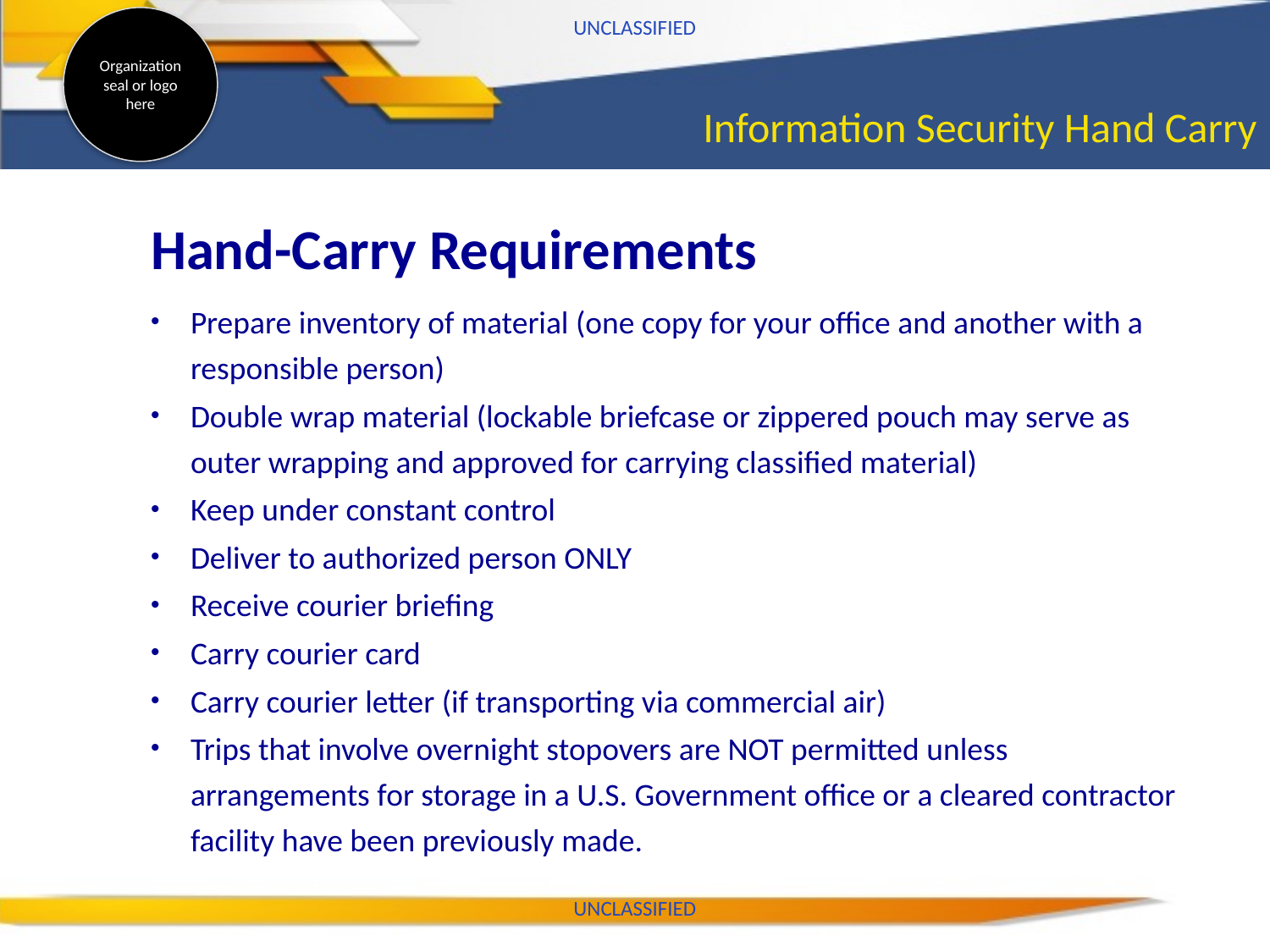

UNCLASSIFIED
# Information Security Hand Carry
Hand-Carry Requirements
Prepare inventory of material (one copy for your office and another with a responsible person)
Double wrap material (lockable briefcase or zippered pouch may serve as outer wrapping and approved for carrying classified material)
Keep under constant control
Deliver to authorized person ONLY
Receive courier briefing
Carry courier card
Carry courier letter (if transporting via commercial air)
Trips that involve overnight stopovers are NOT permitted unless arrangements for storage in a U.S. Government office or a cleared contractor facility have been previously made.

UNCLASSIFIED